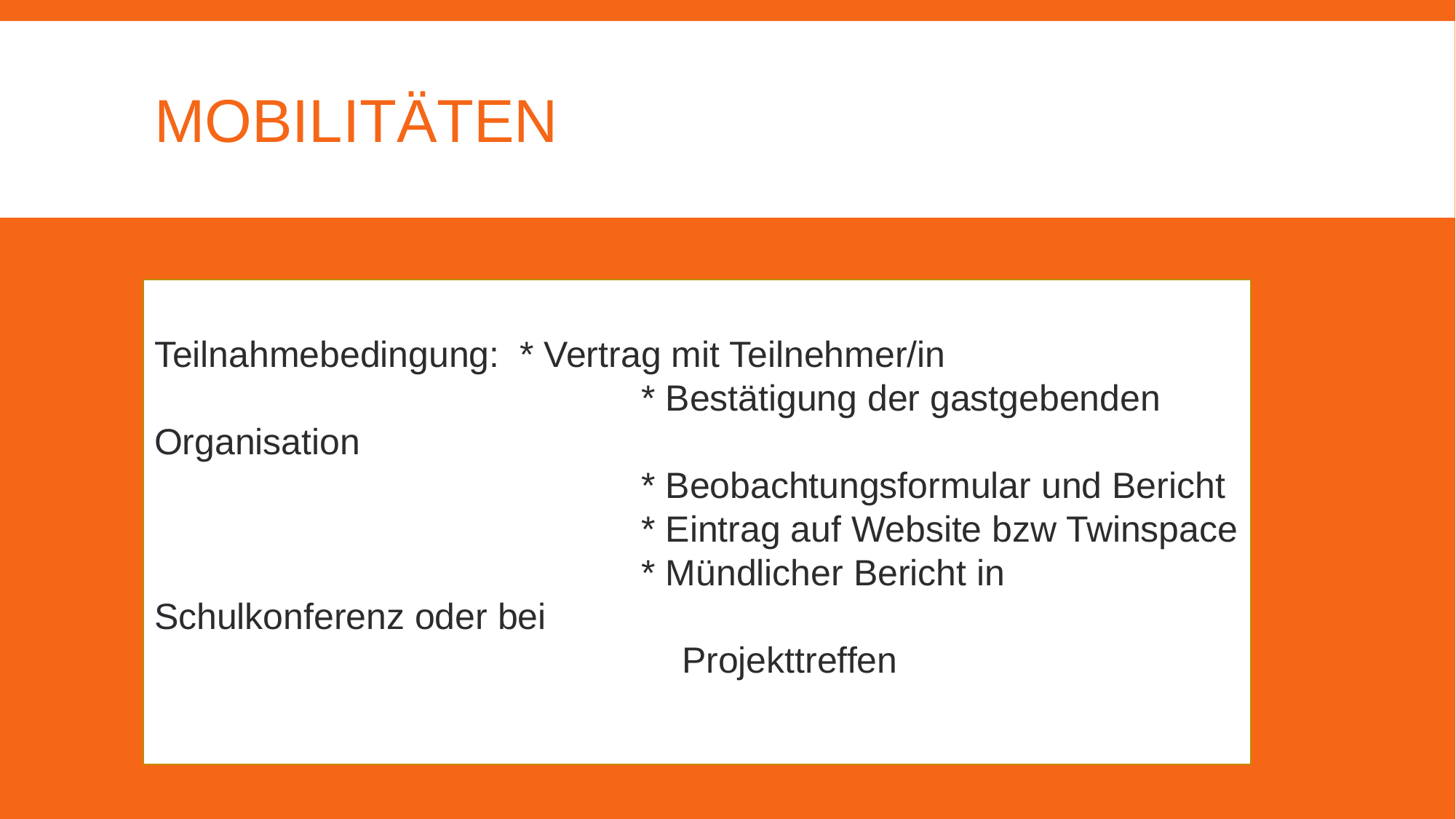

# Mobilitäten
Teilnahmebedingung:  * Vertrag mit Teilnehmer/in
                                                * Bestätigung der gastgebenden Organisation
                                                * Beobachtungsformular und Bericht
                                                * Eintrag auf Website bzw Twinspace
                                                * Mündlicher Bericht in Schulkonferenz oder bei
                                                    Projekttreffen